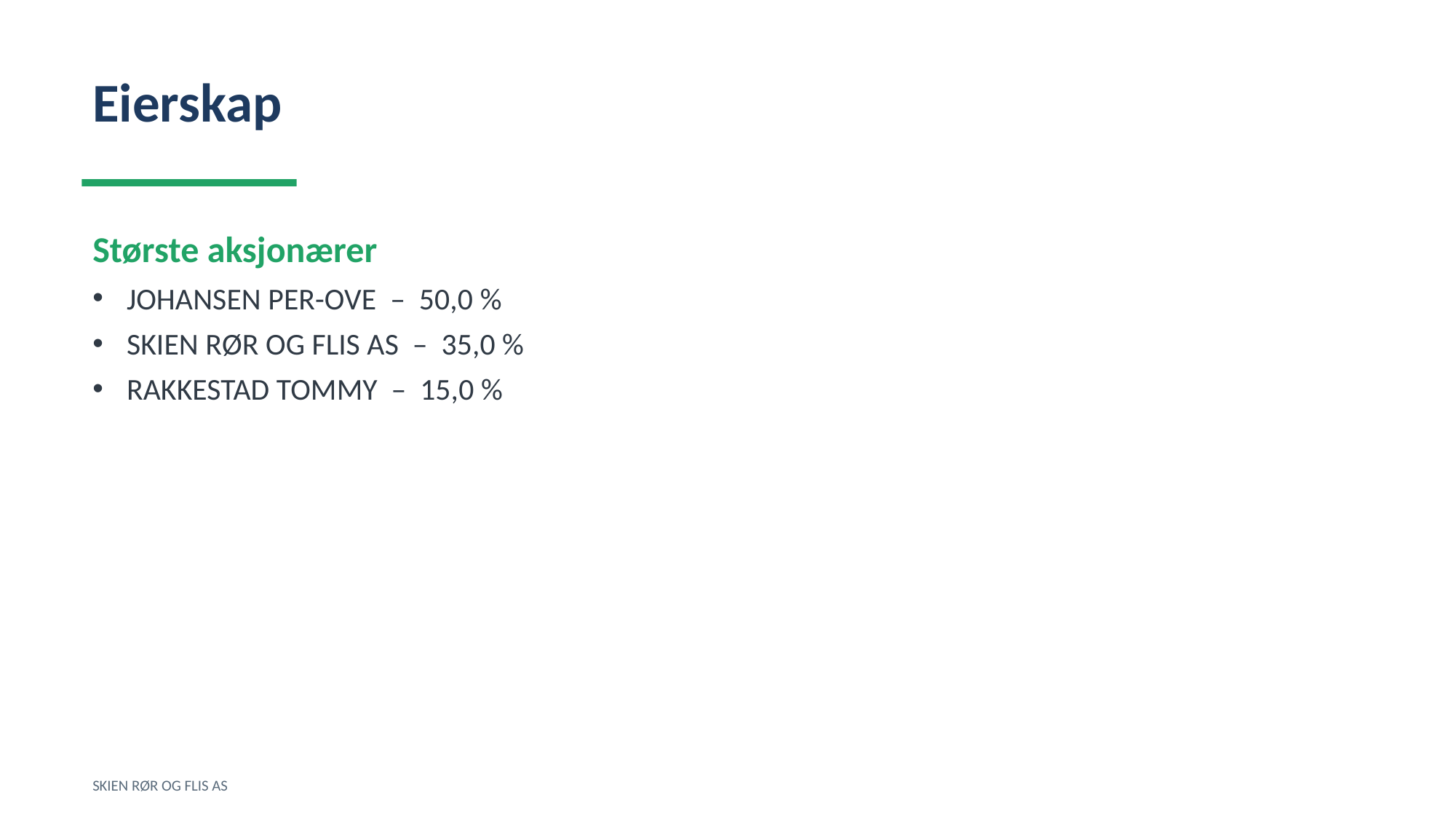

Eierskap

Største aksjonærer
JOHANSEN PER-OVE  –  50,0 %
SKIEN RØR OG FLIS AS  –  35,0 %
RAKKESTAD TOMMY  –  15,0 %
SKIEN RØR OG FLIS AS